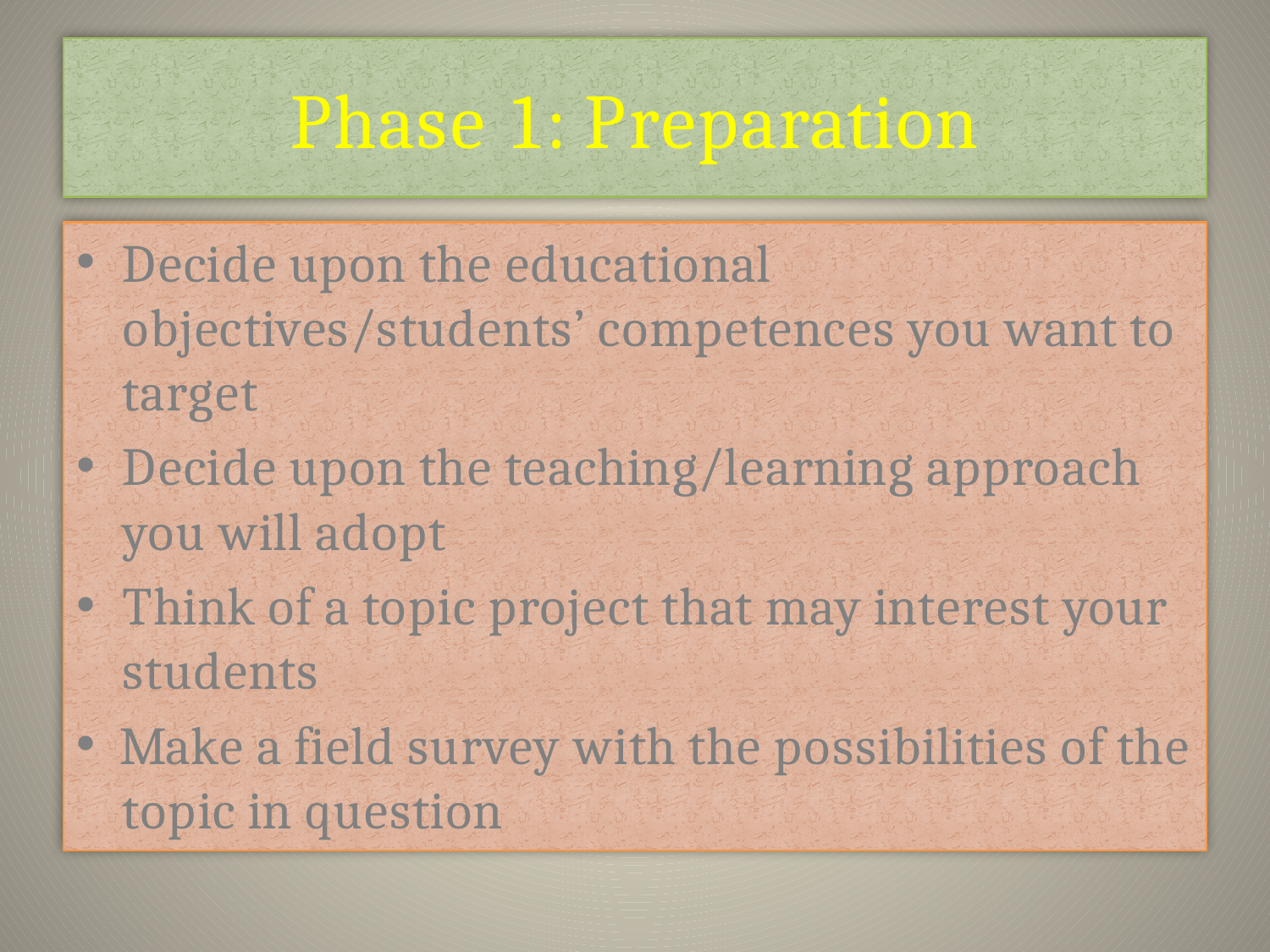

# Phase 1: Preparation
Decide upon the educational objectives/students’ competences you want to target
Decide upon the teaching/learning approach you will adopt
Think of a topic project that may interest your students
Make a field survey with the possibilities of the topic in question